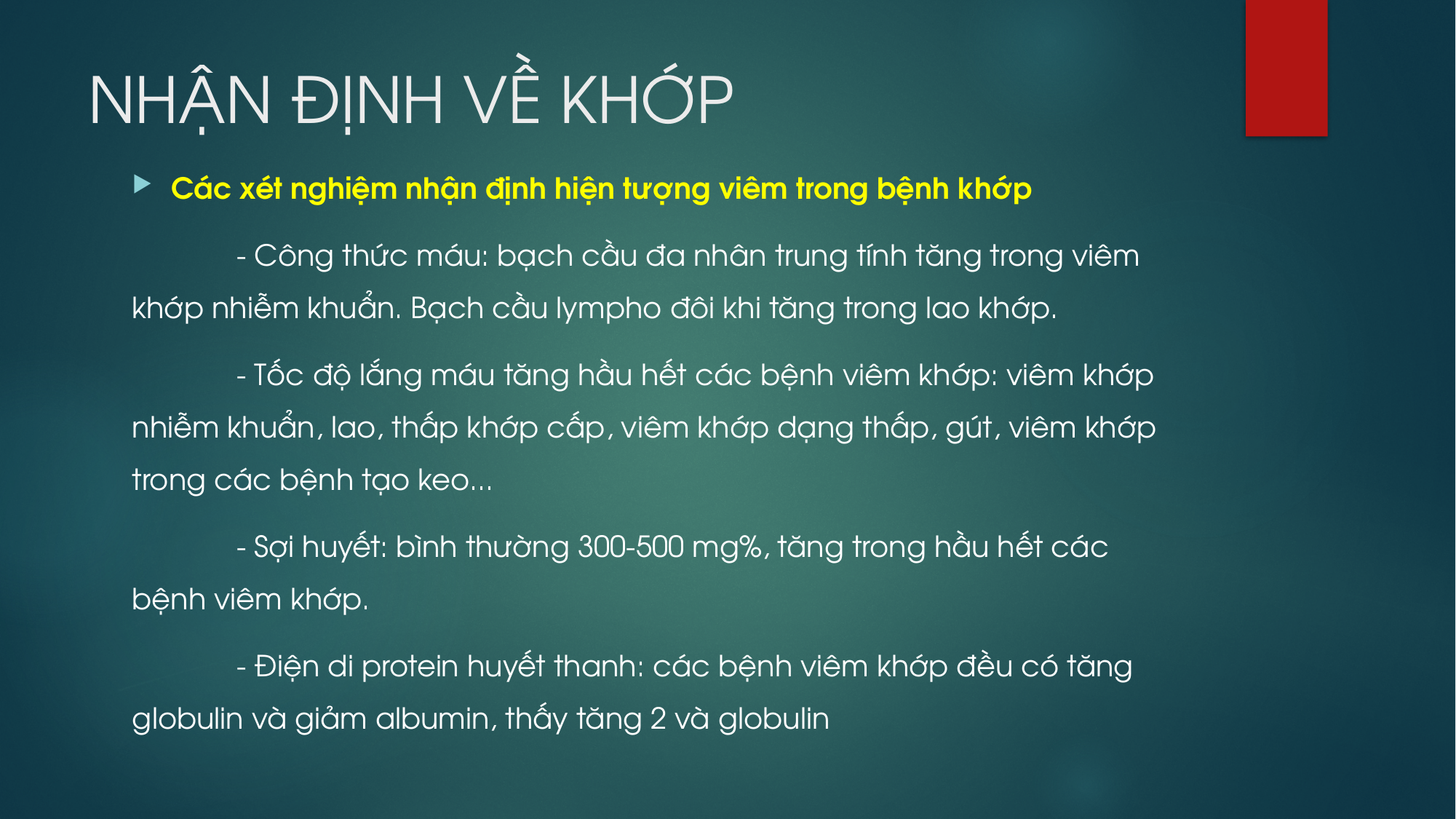

# NHẬN ĐỊNH VỀ KHỚP
Các xét nghiệm nhận định hiện tượng viêm trong bệnh khớp
	- Công thức máu: bạch cầu đa nhân trung tính tăng trong viêm khớp nhiễm khuẩn. Bạch cầu lympho đôi khi tăng trong lao khớp.
	- Tốc độ lắng máu tăng hầu hết các bệnh viêm khớp: viêm khớp nhiễm khuẩn, lao, thấp khớp cấp, viêm khớp dạng thấp, gút, viêm khớp trong các bệnh tạo keo...
	- Sợi huyết: bình thường 300-500 mg%, tăng trong hầu hết các bệnh viêm khớp.
	- Điện di protein huyết thanh: các bệnh viêm khớp đều có tăng globulin và giảm albumin, thấy tăng 2 và globulin